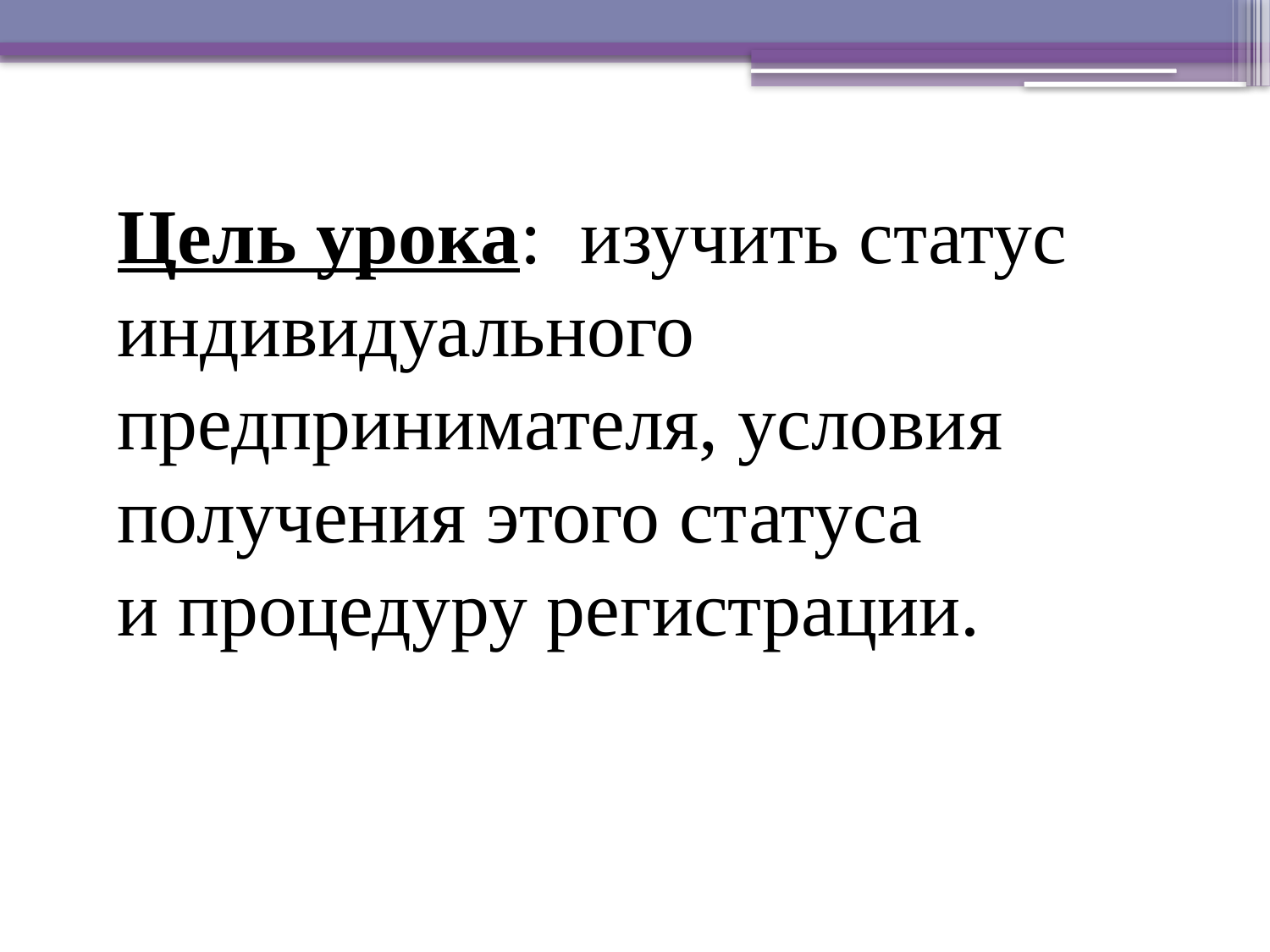

Цель урока:  изучить статус индивидуального предпринимателя, условия получения этого статуса и процедуру регистрации.